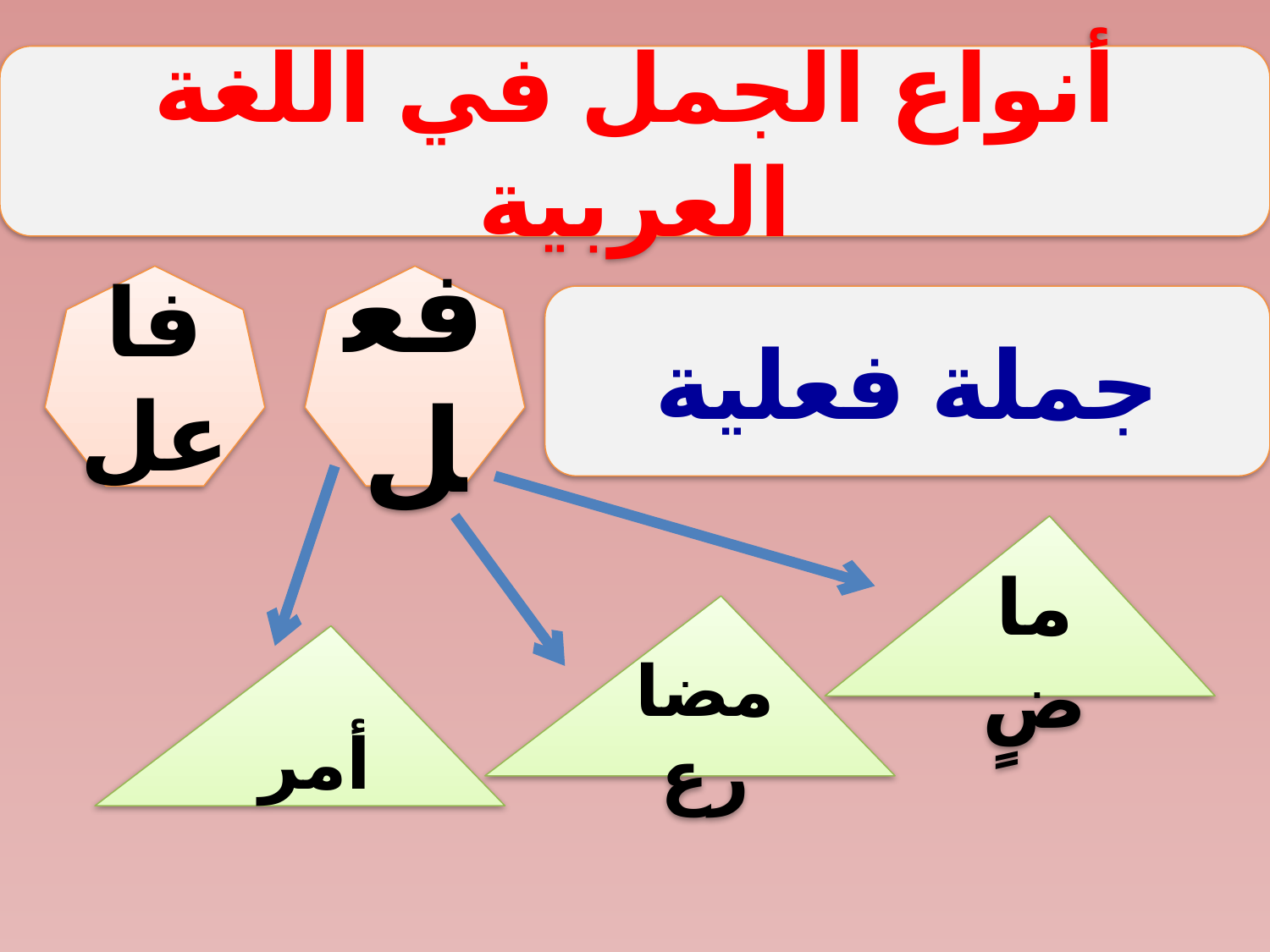

أنواع الجمل في اللغة العربية
فاعل
فعل
جملة فعلية
ماضٍ
مضارع
أمر